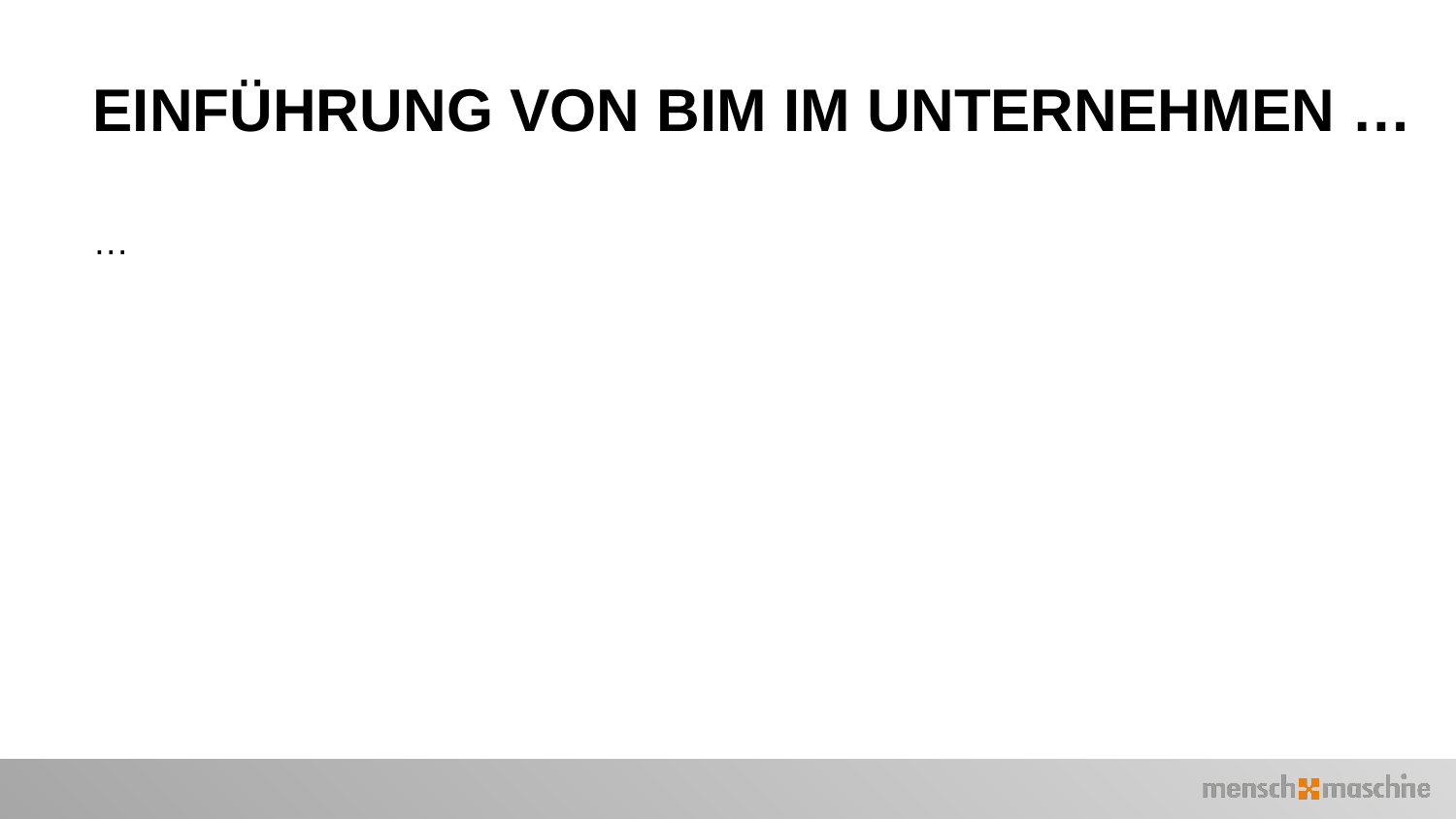

Einführung von BIM im Unternehmen …
…